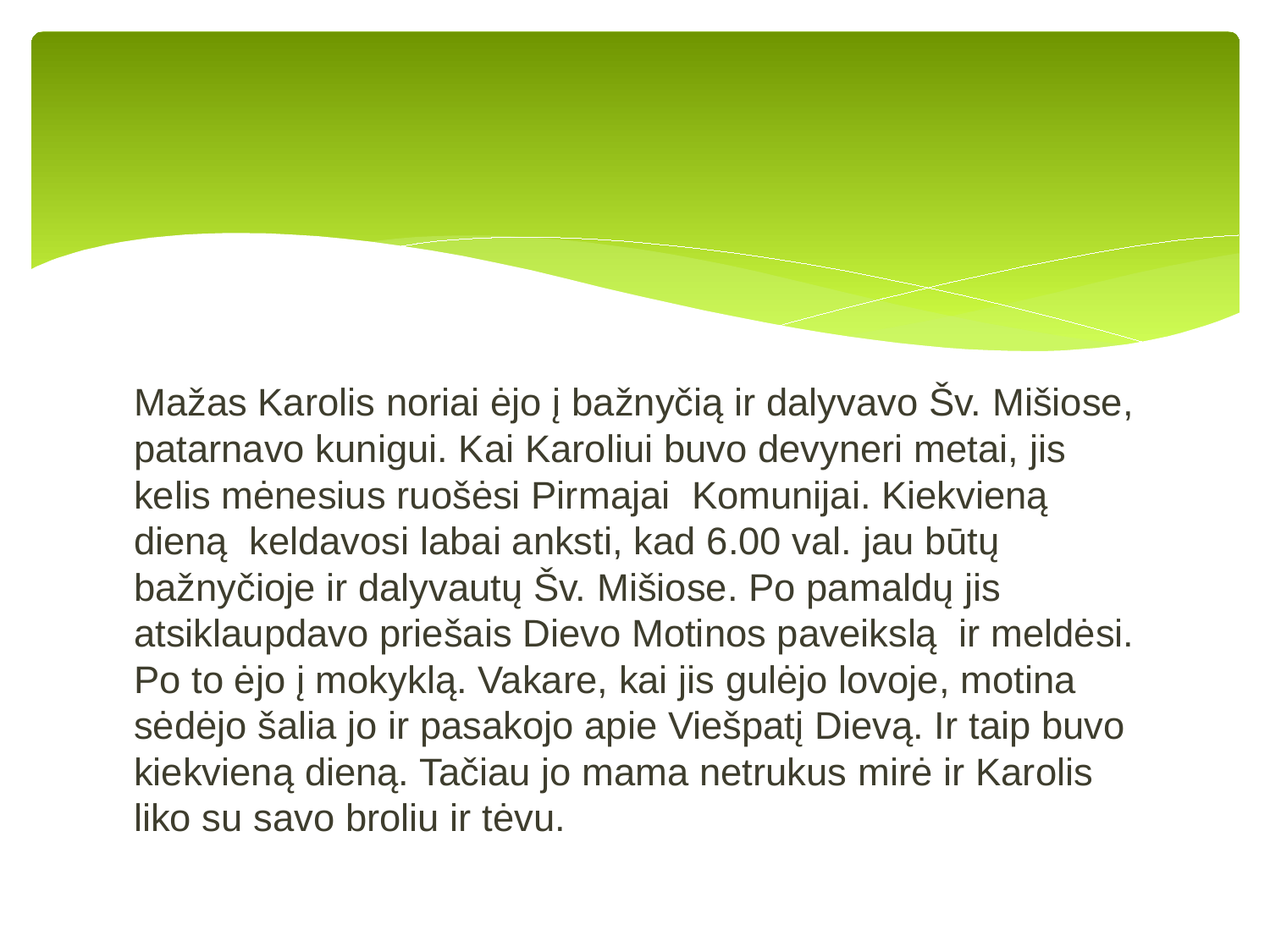

#
Mažas Karolis noriai ėjo į bažnyčią ir dalyvavo Šv. Mišiose, patarnavo kunigui. Kai Karoliui buvo devyneri metai, jis kelis mėnesius ruošėsi Pirmajai  Komunijai. Kiekvieną dieną  keldavosi labai anksti, kad 6.00 val. jau būtų bažnyčioje ir dalyvautų Šv. Mišiose. Po pamaldų jis atsiklaupdavo priešais Dievo Motinos paveikslą  ir meldėsi. Po to ėjo į mokyklą. Vakare, kai jis gulėjo lovoje, motina sėdėjo šalia jo ir pasakojo apie Viešpatį Dievą. Ir taip buvo kiekvieną dieną. Tačiau jo mama netrukus mirė ir Karolis liko su savo broliu ir tėvu.